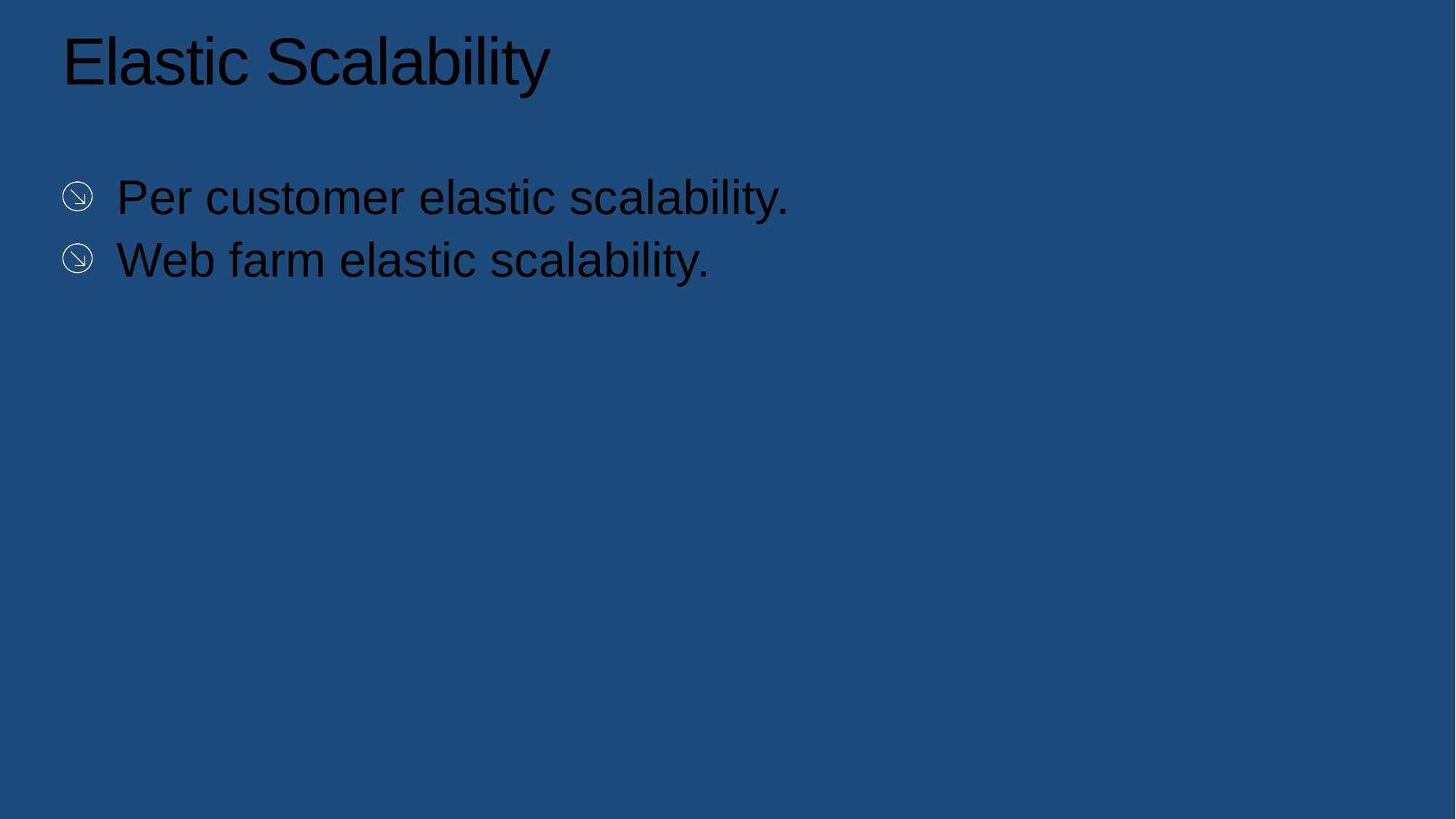

# Elastic Scalability
Per customer elastic scalability.
Web farm elastic scalability.